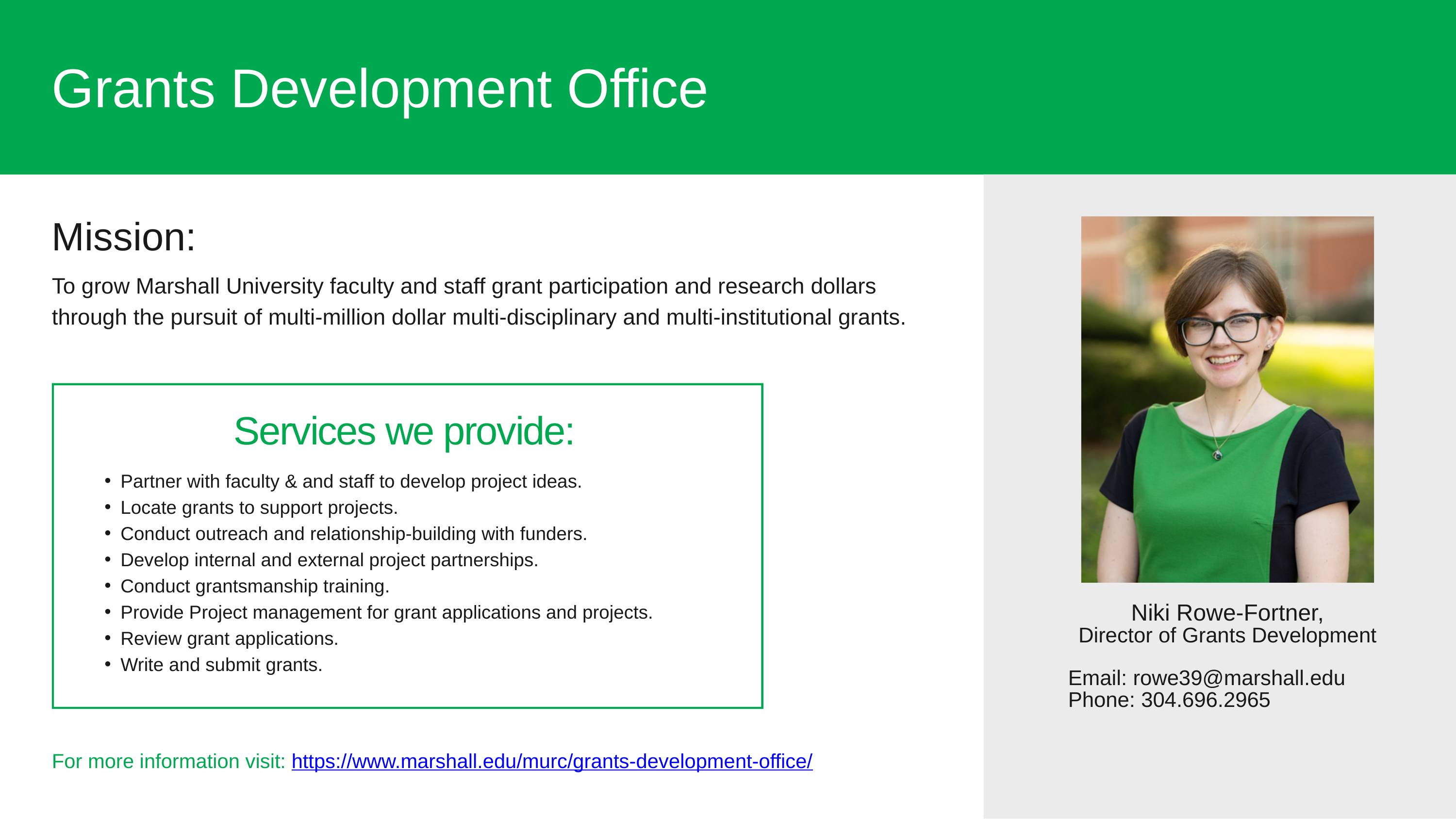

Grants Development Office

Mission:
To grow Marshall University faculty and staff grant participation and research dollars through the pursuit of multi-million dollar multi-disciplinary and multi-institutional grants.

Services we provide:
Partner with faculty & and staff to develop project ideas.
Locate grants to support projects.
Conduct outreach and relationship-building with funders.
Develop internal and external project partnerships.
Conduct grantsmanship training.
Provide Project management for grant applications and projects.
Review grant applications.
Write and submit grants.

Niki Rowe-Fortner,
Director of Grants Development

Email: rowe39@marshall.edu
Phone: 304.696.2965
For more information visit: https://www.marshall.edu/murc/grants-development-office/